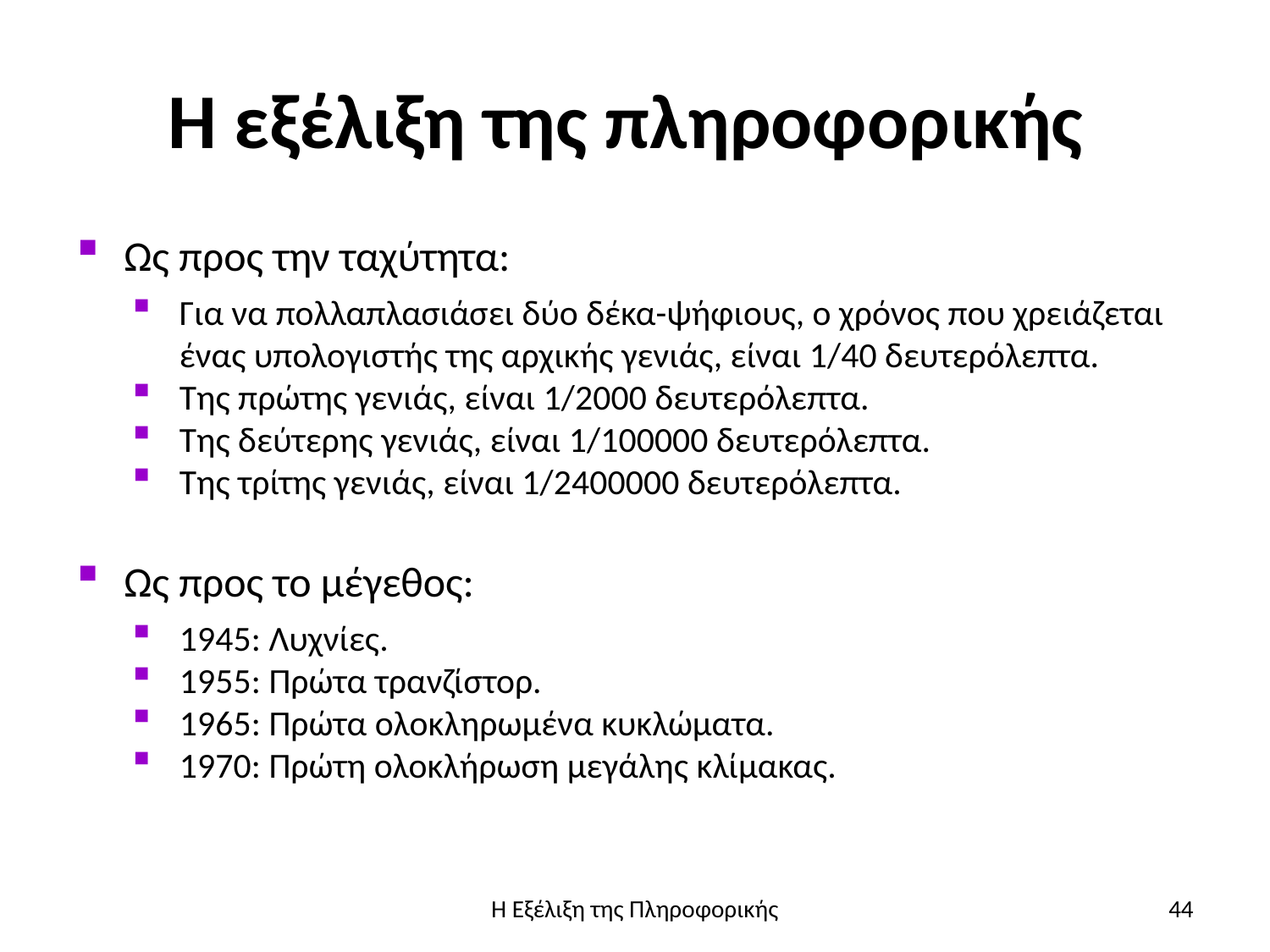

# Η εξέλιξη της πληροφορικής
Ως προς την ταχύτητα:
Για να πολλαπλασιάσει δύο δέκα-ψήφιους, ο χρόνος που χρειάζεται ένας υπολογιστής της αρχικής γενιάς, είναι 1/40 δευτερόλεπτα.
Της πρώτης γενιάς, είναι 1/2000 δευτερόλεπτα.
Της δεύτερης γενιάς, είναι 1/100000 δευτερόλεπτα.
Της τρίτης γενιάς, είναι 1/2400000 δευτερόλεπτα.
Ως προς το μέγεθος:
1945: Λυχνίες.
1955: Πρώτα τρανζίστορ.
1965: Πρώτα ολοκληρωμένα κυκλώματα.
1970: Πρώτη ολοκλήρωση μεγάλης κλίμακας.
Η Εξέλιξη της Πληροφορικής
44